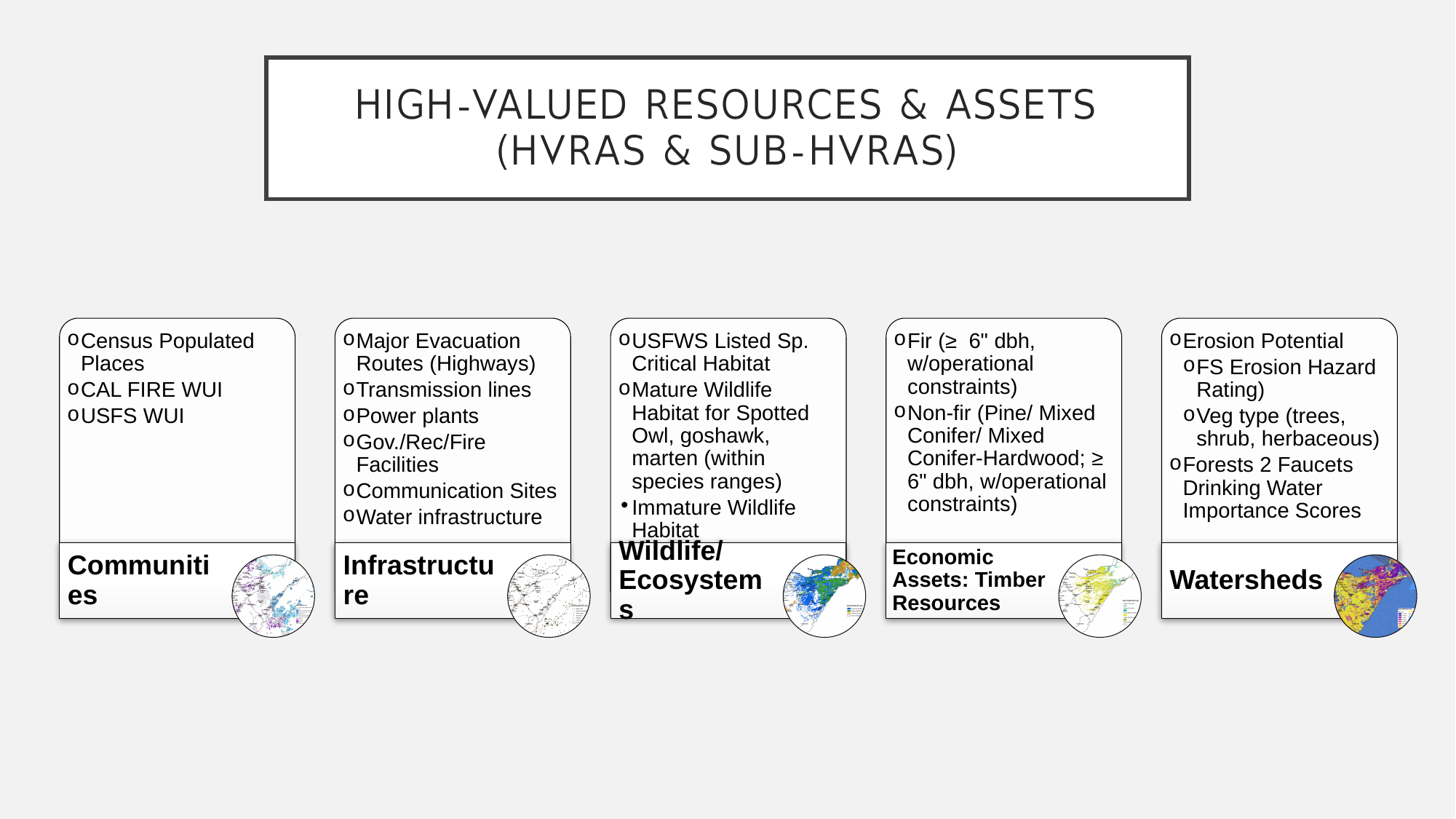

# High-valued Resources & Assets (HVRAs & Sub-HVRAs)
Census Populated Places
CAL FIRE WUI
USFS WUI
Communities
Major Evacuation Routes (Highways)
Transmission lines
Power plants
Gov./Rec/Fire Facilities
Communication Sites
Water infrastructure
Infrastructure
USFWS Listed Sp. Critical Habitat
Mature Wildlife Habitat for Spotted Owl, goshawk, marten (within species ranges)
Immature Wildlife Habitat
Wildlife/ Ecosystems
Fir (≥  6" dbh, w/operational constraints)
Non-fir (Pine/ Mixed Conifer/ Mixed Conifer-Hardwood; ≥  6" dbh, w/operational constraints)
Economic Assets: Timber Resources
Erosion Potential
FS Erosion Hazard Rating)
Veg type (trees, shrub, herbaceous)
Forests 2 Faucets Drinking Water Importance Scores
Watersheds